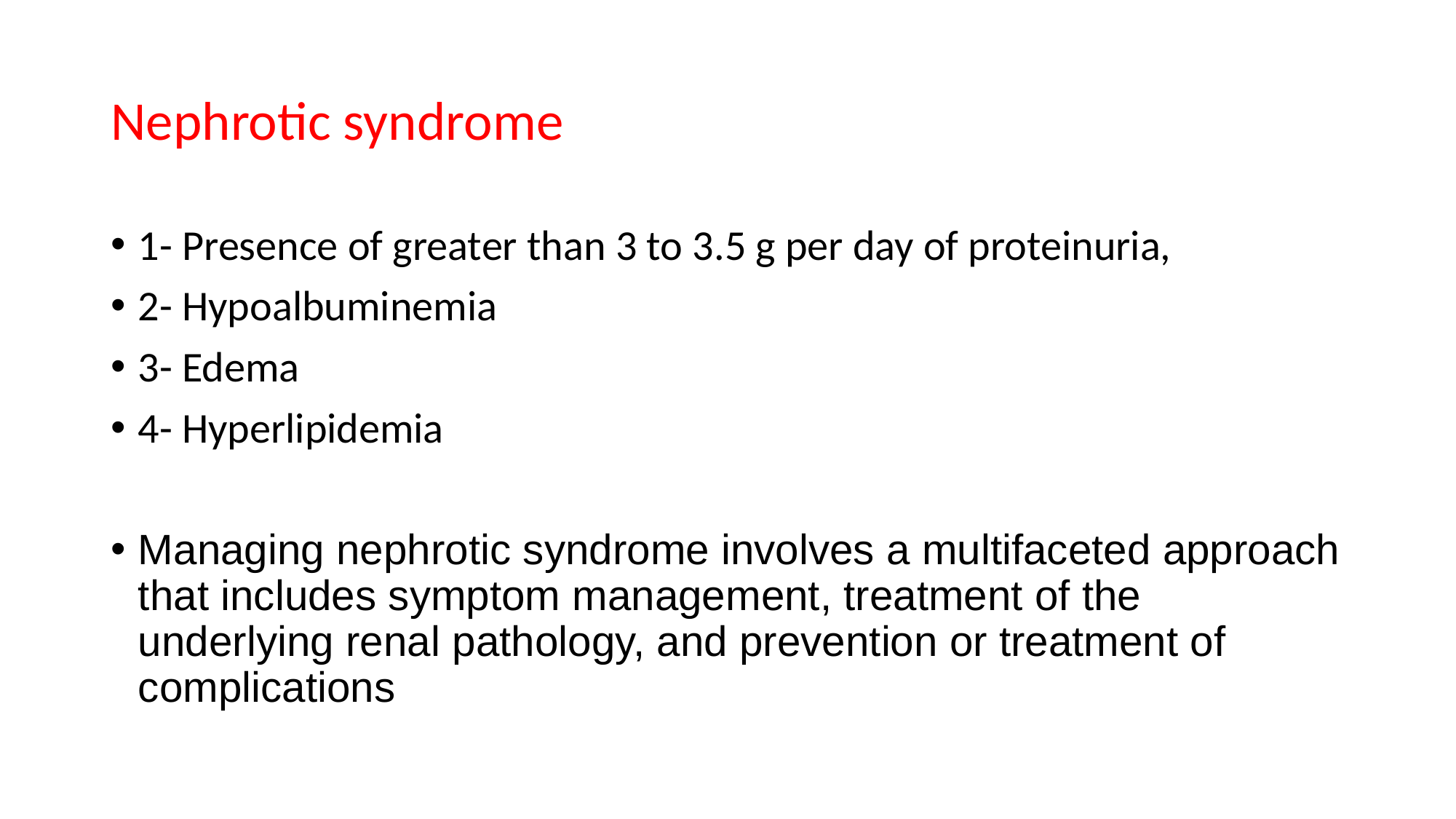

# Nephrotic syndrome
1- Presence of greater than 3 to 3.5 g per day of proteinuria,
2- Hypoalbuminemia
3- Edema
4- Hyperlipidemia

Managing nephrotic syndrome involves a multifaceted approach that includes symptom management, treatment of the underlying renal pathology, and prevention or treatment of complications